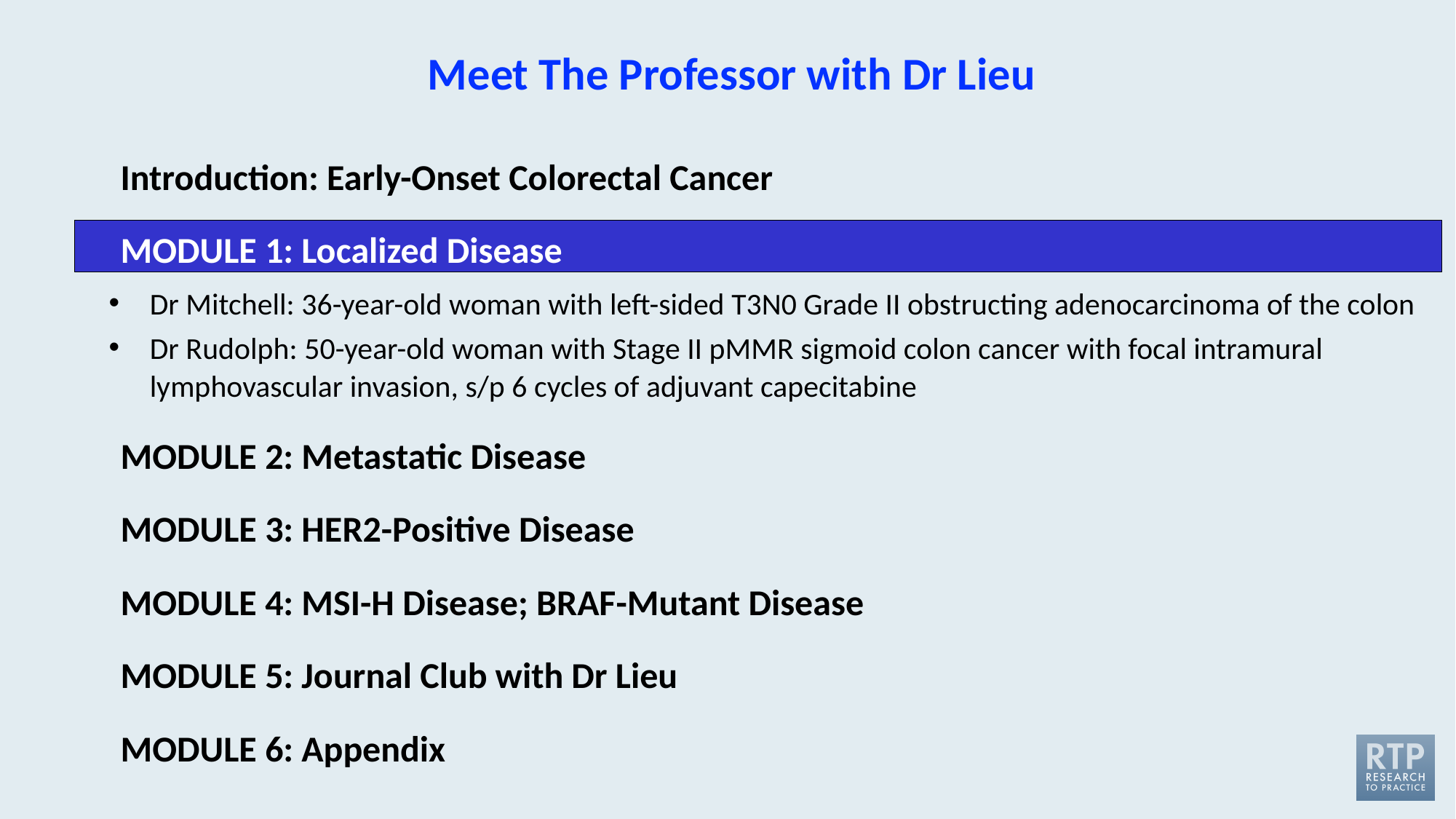

# Meet The Professor with Dr Lieu
Introduction: Early-Onset Colorectal Cancer
MODULE 1: Localized Disease
Dr Mitchell: 36-year-old woman with left-sided T3N0 Grade II obstructing adenocarcinoma of the colon
Dr Rudolph: 50-year-old woman with Stage II pMMR sigmoid colon cancer with focal intramural lymphovascular invasion, s/p 6 cycles of adjuvant capecitabine
MODULE 2: Metastatic Disease
MODULE 3: HER2-Positive Disease
MODULE 4: MSI-H Disease; BRAF-Mutant Disease
MODULE 5: Journal Club with Dr Lieu
MODULE 6: Appendix